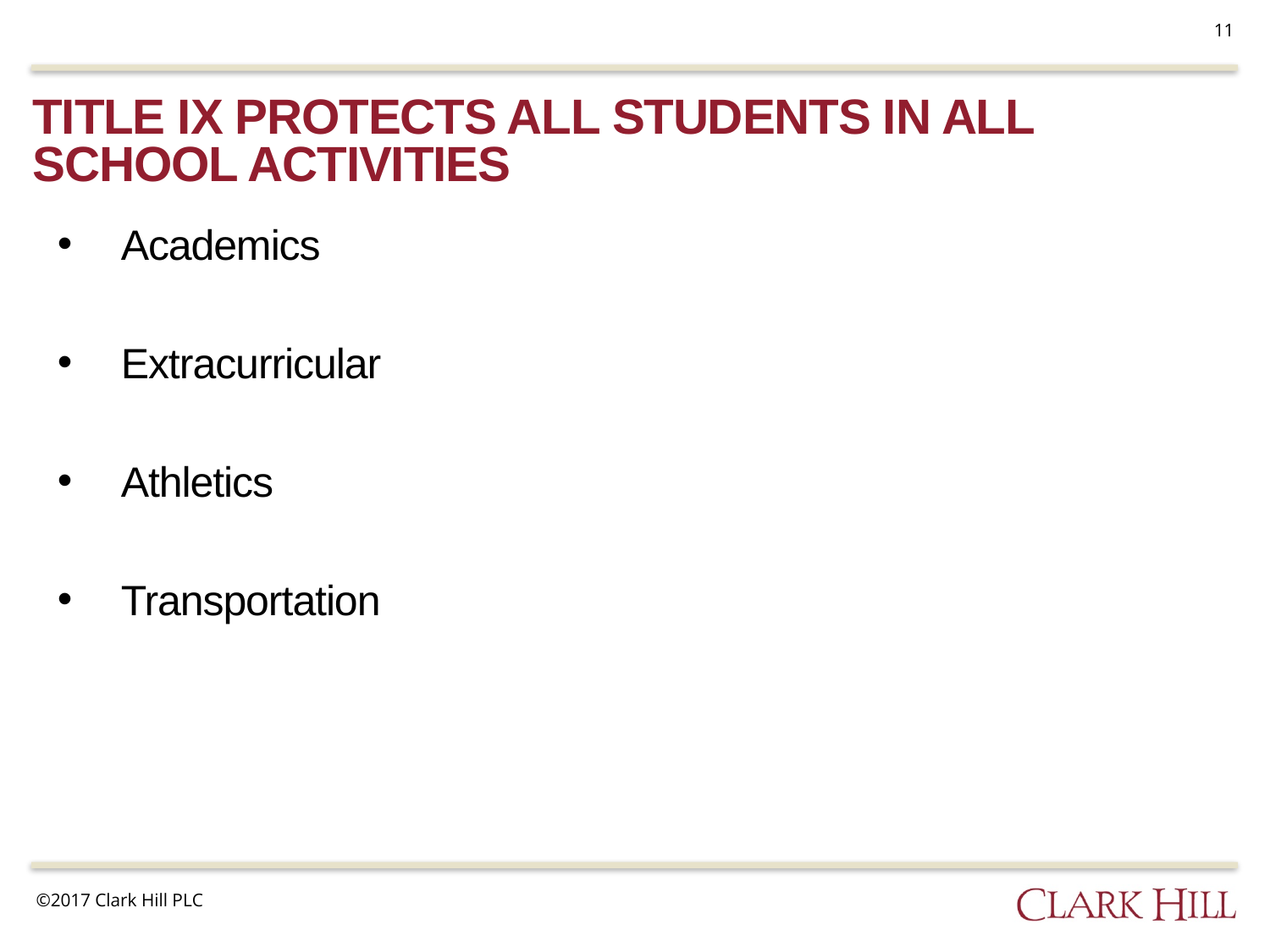

11
TITLE IX PROTECTS ALL STUDENTS IN ALL SCHOOL ACTIVITIES
Academics

Extracurricular

Athletics

Transportation

©2017 Clark Hill PLC
©2017 Clark Hill PLC